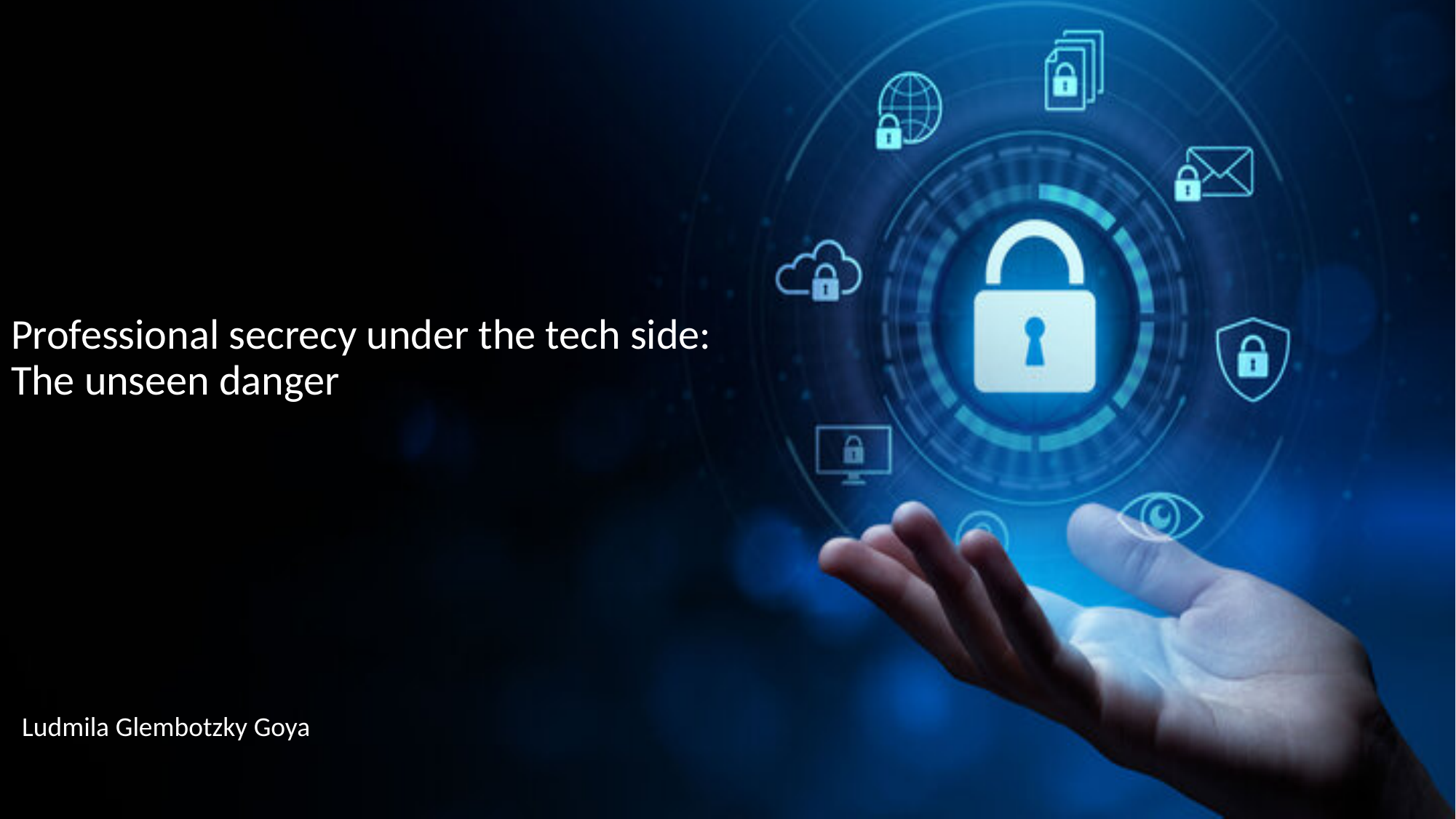

# Professional secrecy under the tech side: The unseen danger
Ludmila Glembotzky Goya